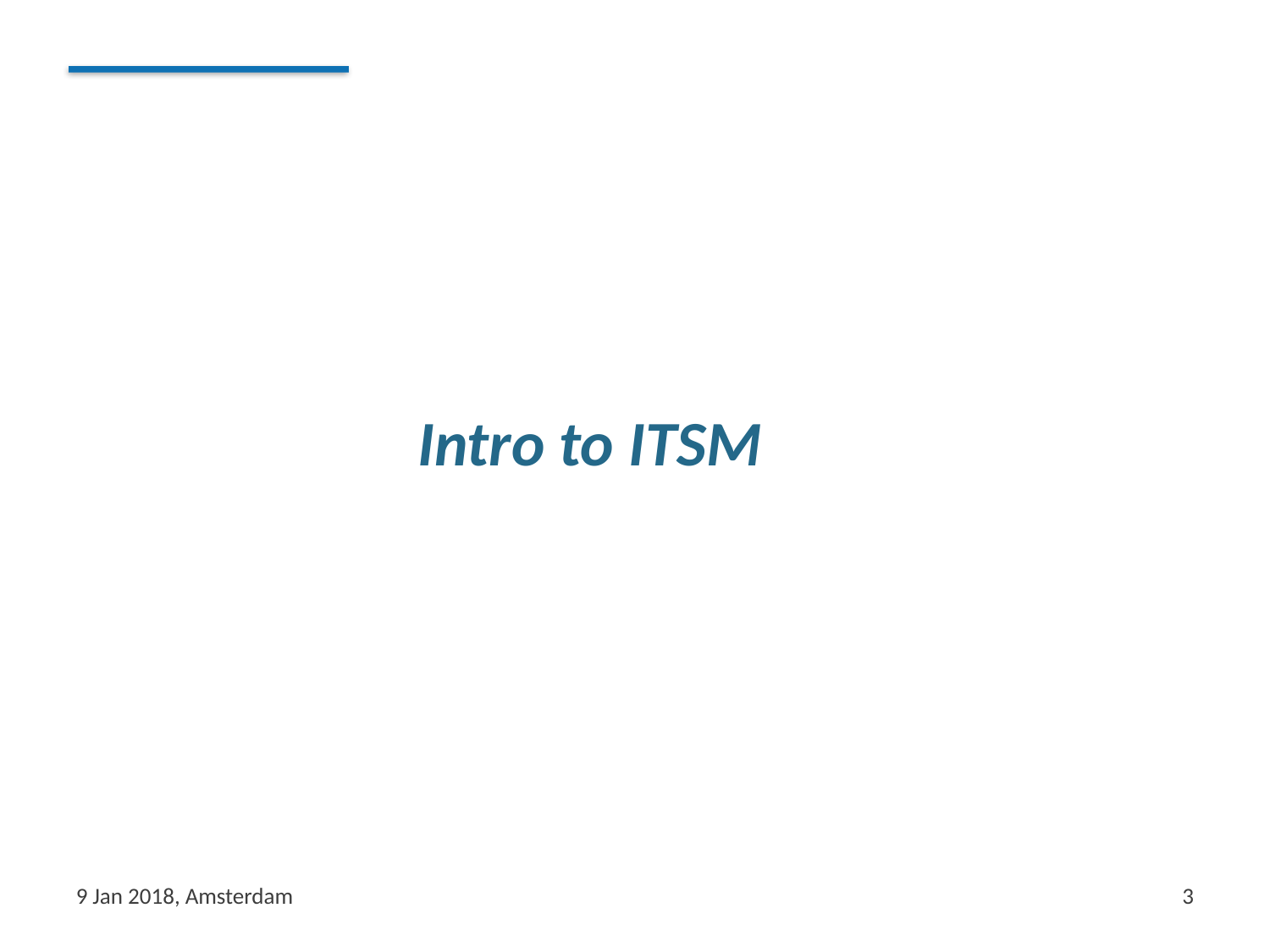

# Intro to ITSM
9 Jan 2018, Amsterdam
3